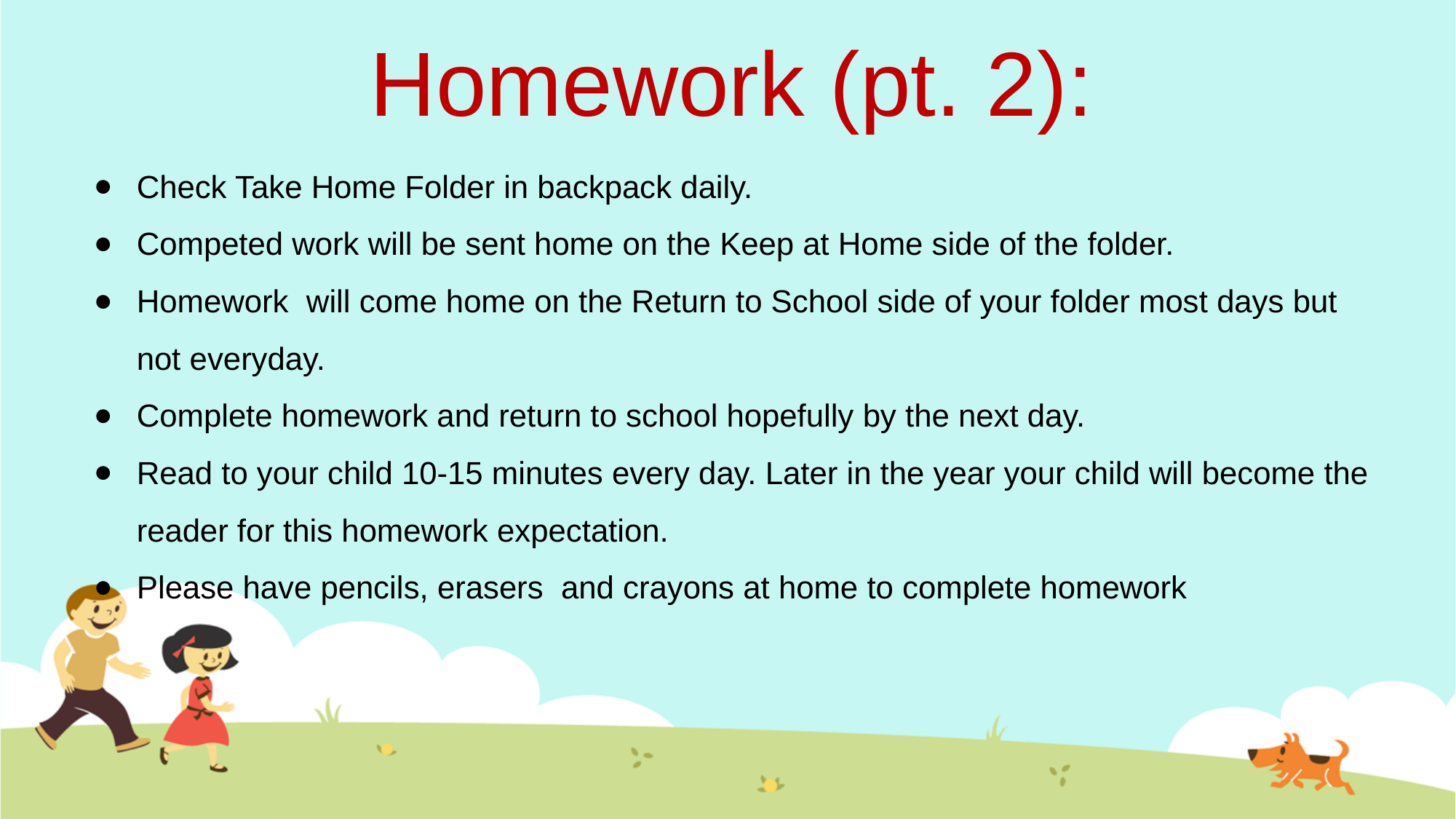

# Homework (pt. 2):
Check Take Home Folder in backpack daily.
Competed work will be sent home on the Keep at Home side of the folder.
Homework  will come home on the Return to School side of your folder most days but not everyday.
Complete homework and return to school hopefully by the next day.
Read to your child 10-15 minutes every day. Later in the year your child will become the reader for this homework expectation.
Please have pencils, erasers  and crayons at home to complete homework